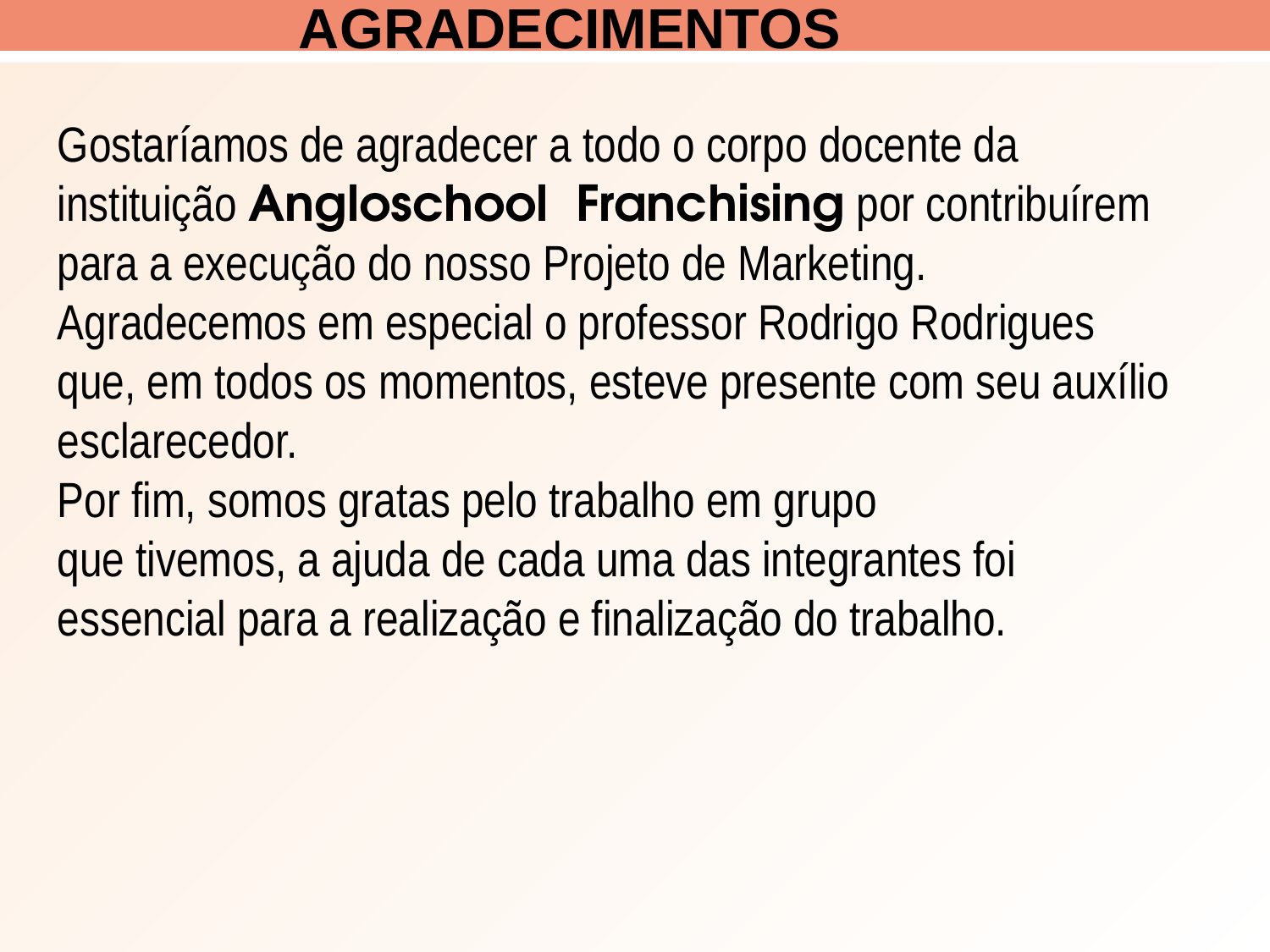

AGRADECIMENTOS
Gostaríamos de agradecer a todo o corpo docente da instituição Angloschool  Franchising por contribuírem para a execução do nosso Projeto de Marketing.
Agradecemos em especial o professor Rodrigo Rodrigues que, em todos os momentos, esteve presente com seu auxílio
esclarecedor.
Por fim, somos gratas pelo trabalho em grupo
que tivemos, a ajuda de cada uma das integrantes foi essencial para a realização e finalização do trabalho.